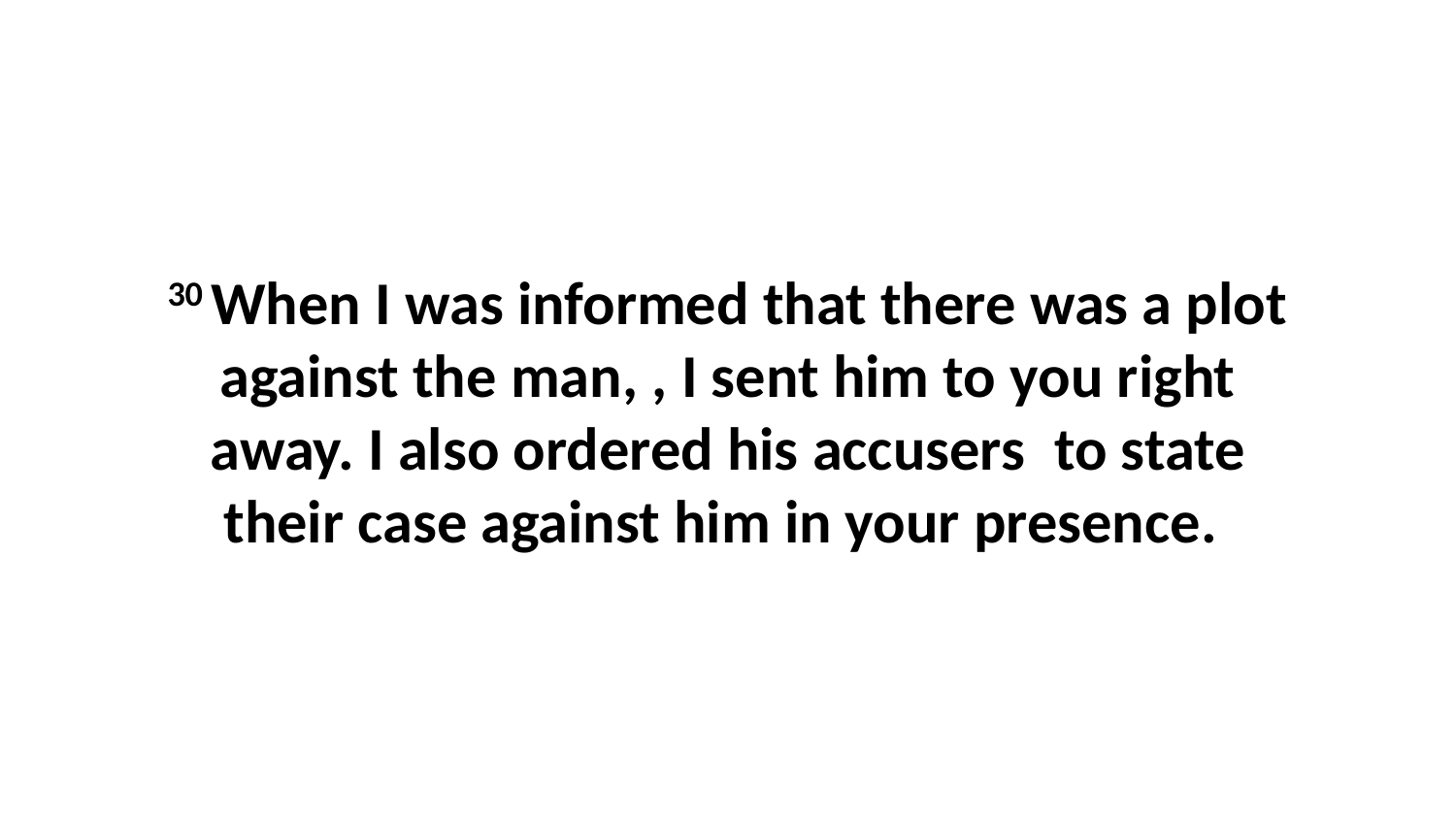

30 When I was informed that there was a plot against the man, , I sent him to you right away. I also ordered his accusers  to state their case against him in your presence.